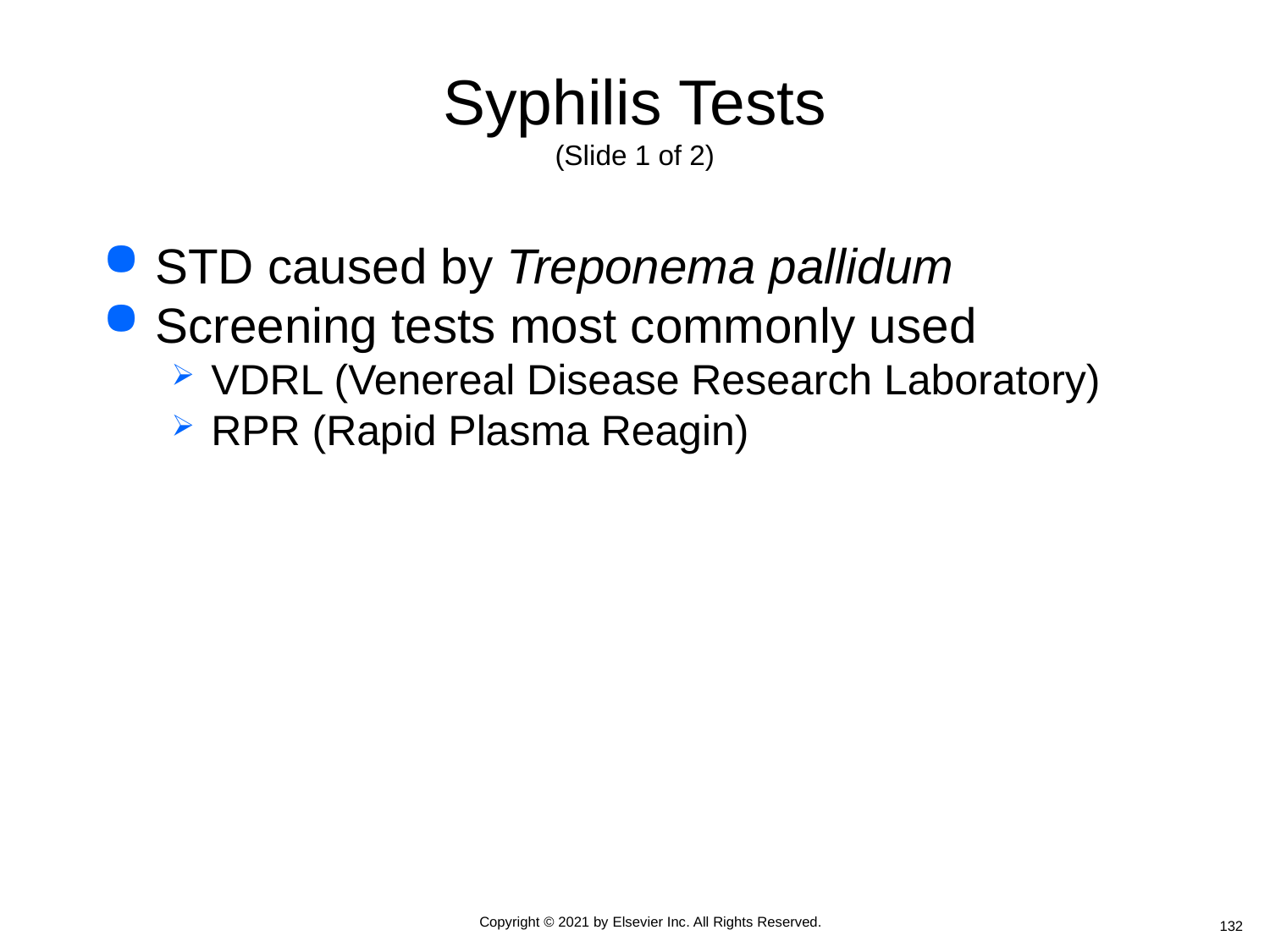

# Syphilis Tests (Slide 1 of 2)
STD caused by Treponema pallidum
Screening tests most commonly used
VDRL (Venereal Disease Research Laboratory)
RPR (Rapid Plasma Reagin)

132